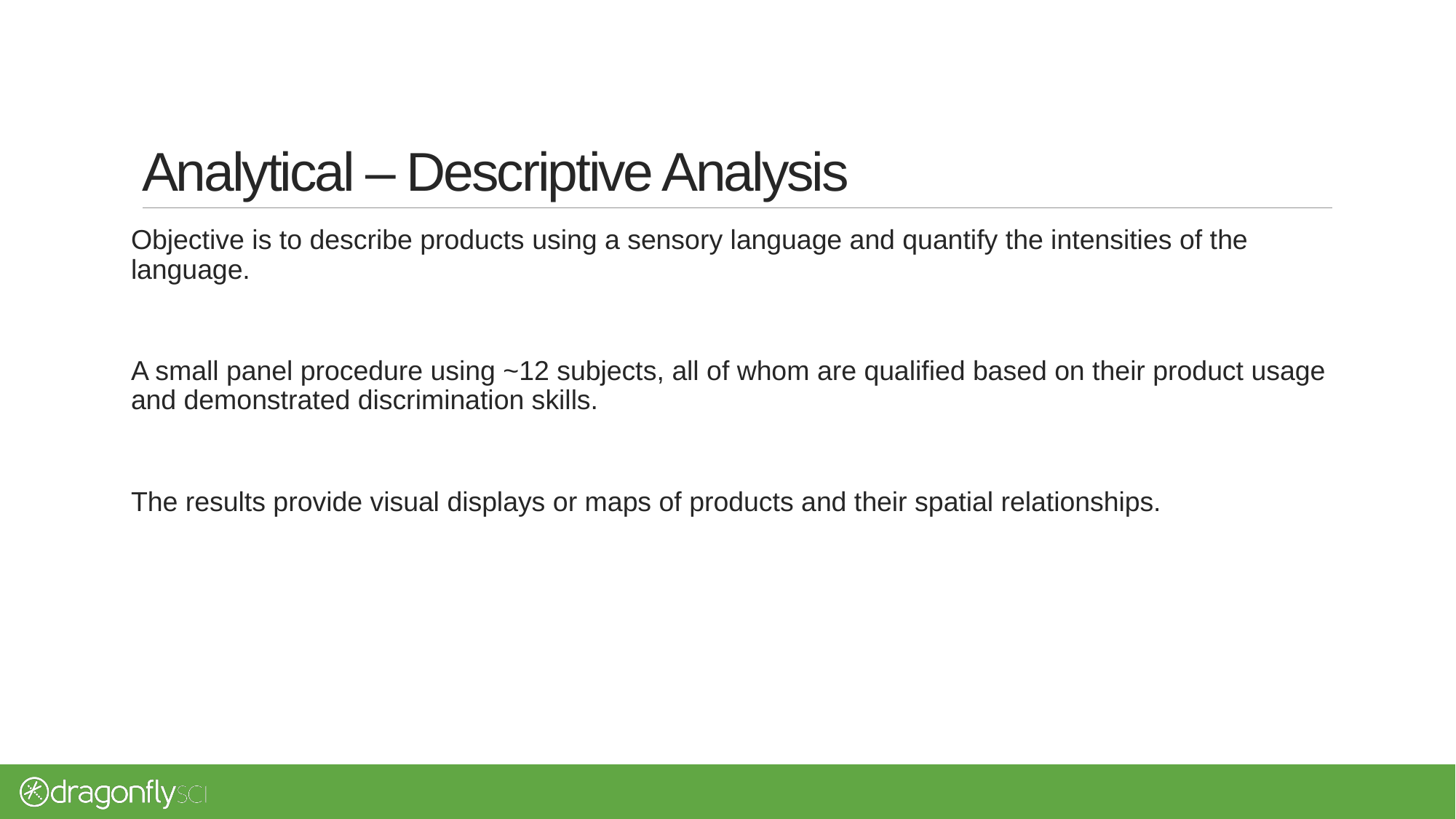

# Analytical – Descriptive Analysis
Objective is to describe products using a sensory language and quantify the intensities of the language.

A small panel procedure using ~12 subjects, all of whom are qualified based on their product usage and demonstrated discrimination skills.

The results provide visual displays or maps of products and their spatial relationships.